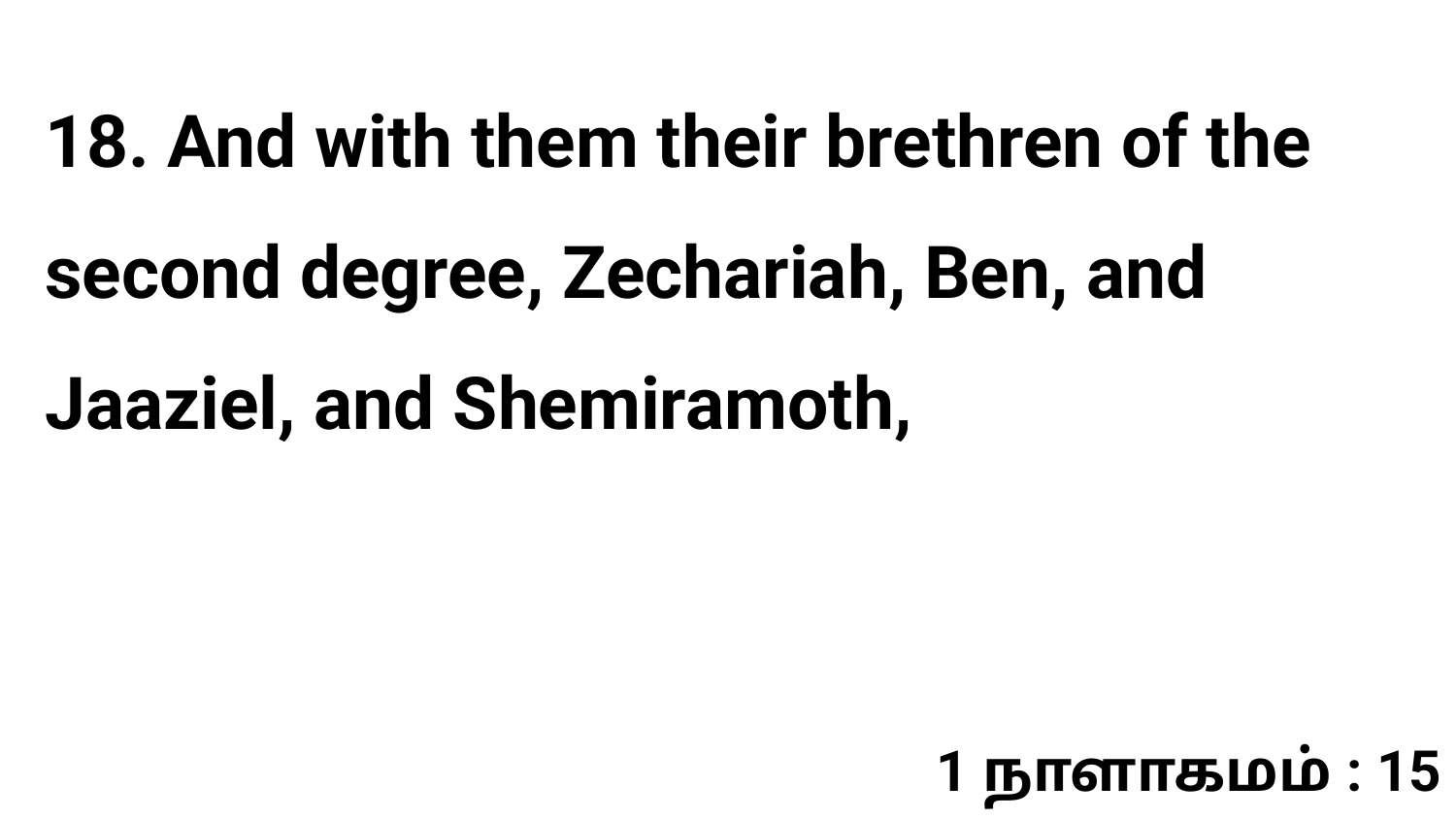

18. And with them their brethren of the second degree, Zechariah, Ben, and Jaaziel, and Shemiramoth,
1 நாளாகமம் : 15